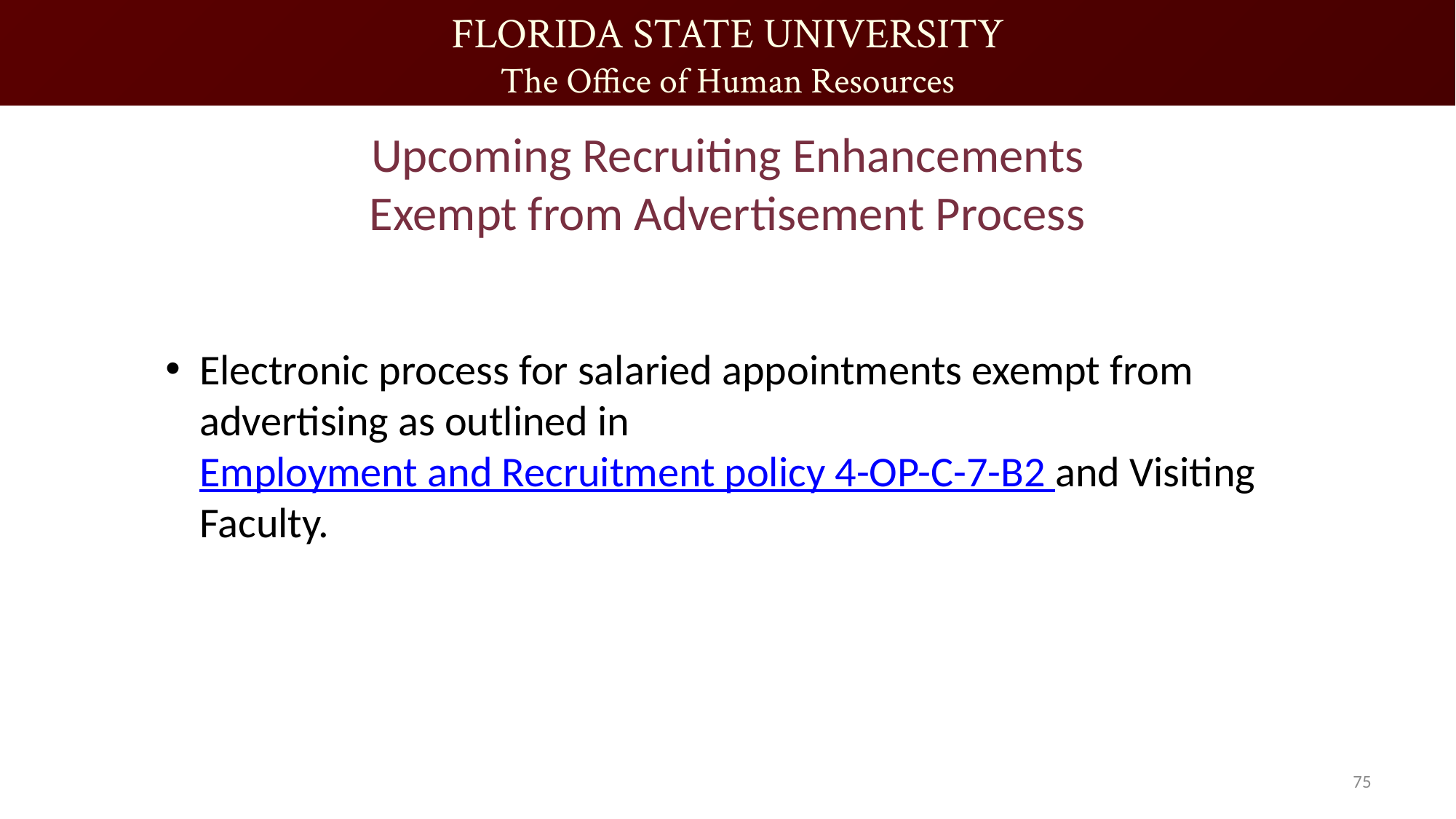

# Upcoming Recruiting Enhancements Exempt from Advertisement Process
Electronic process for salaried appointments exempt from advertising as outlined in Employment and Recruitment policy 4-OP-C-7-B2 and Visiting Faculty.

75